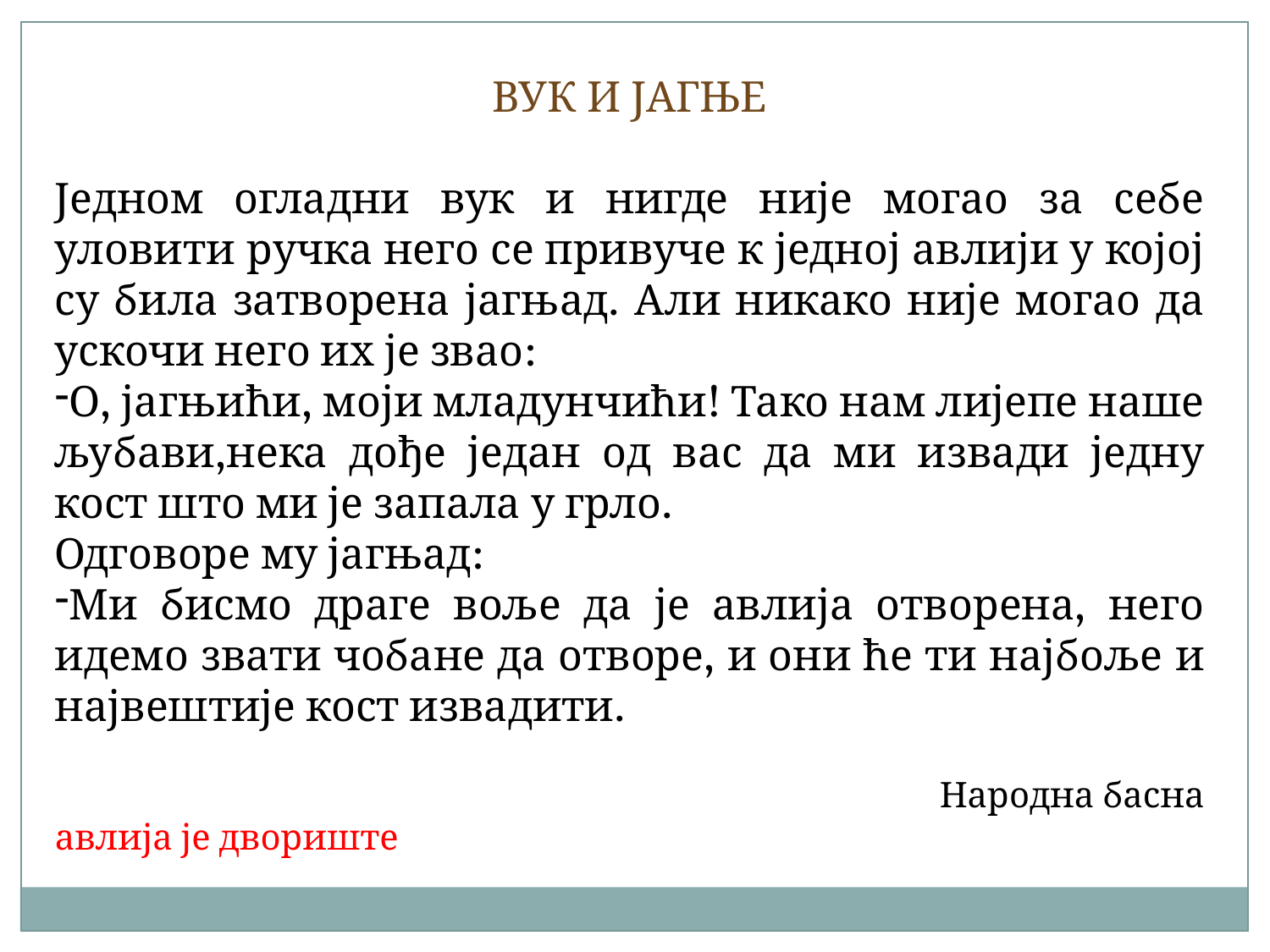

ВУК И ЈАГЊЕ

Једном огладни вук и нигде није могао за себе уловити ручка него се привуче к једној авлији у којој су била затворена јагњад. Али никако није могао да ускочи него их је звао:
О, јагњићи, моји младунчићи! Тако нам лијепе наше љубави,нека дође један од вас да ми извади једну кост што ми је запала у грло.
Одговоре му јагњад:
Ми бисмо драге воље да је авлија отворена, него идемо звати чобане да отворе, и они ће ти најбоље и највештије кост извадити.

Народна басна
авлија је двориште